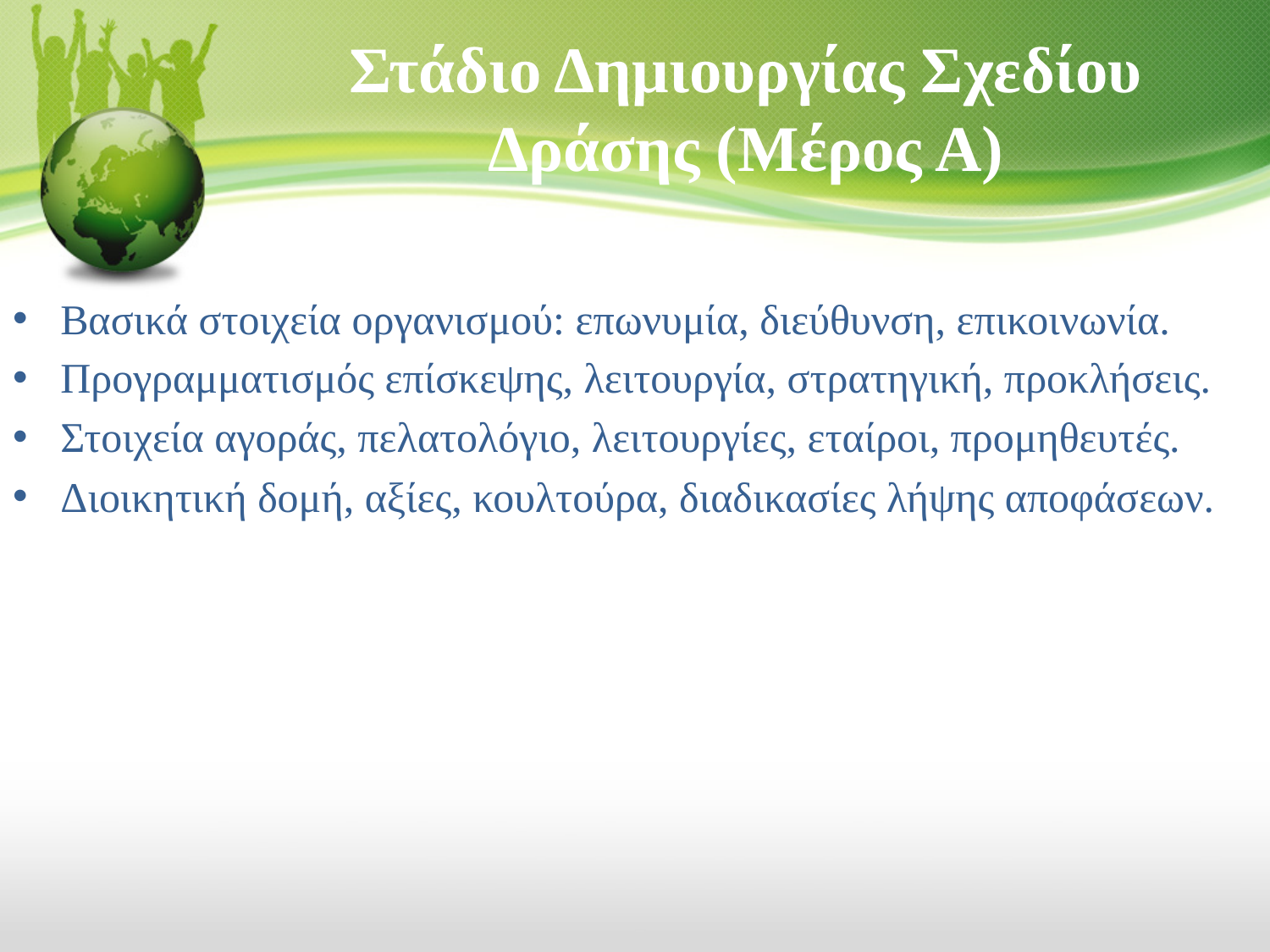

# Στάδιο Δημιουργίας Σχεδίου Δράσης (Μέρος Α)
Βασικά στοιχεία οργανισμού: επωνυμία, διεύθυνση, επικοινωνία.
Προγραμματισμός επίσκεψης, λειτουργία, στρατηγική, προκλήσεις.
Στοιχεία αγοράς, πελατολόγιο, λειτουργίες, εταίροι, προμηθευτές.
Διοικητική δομή, αξίες, κουλτούρα, διαδικασίες λήψης αποφάσεων.